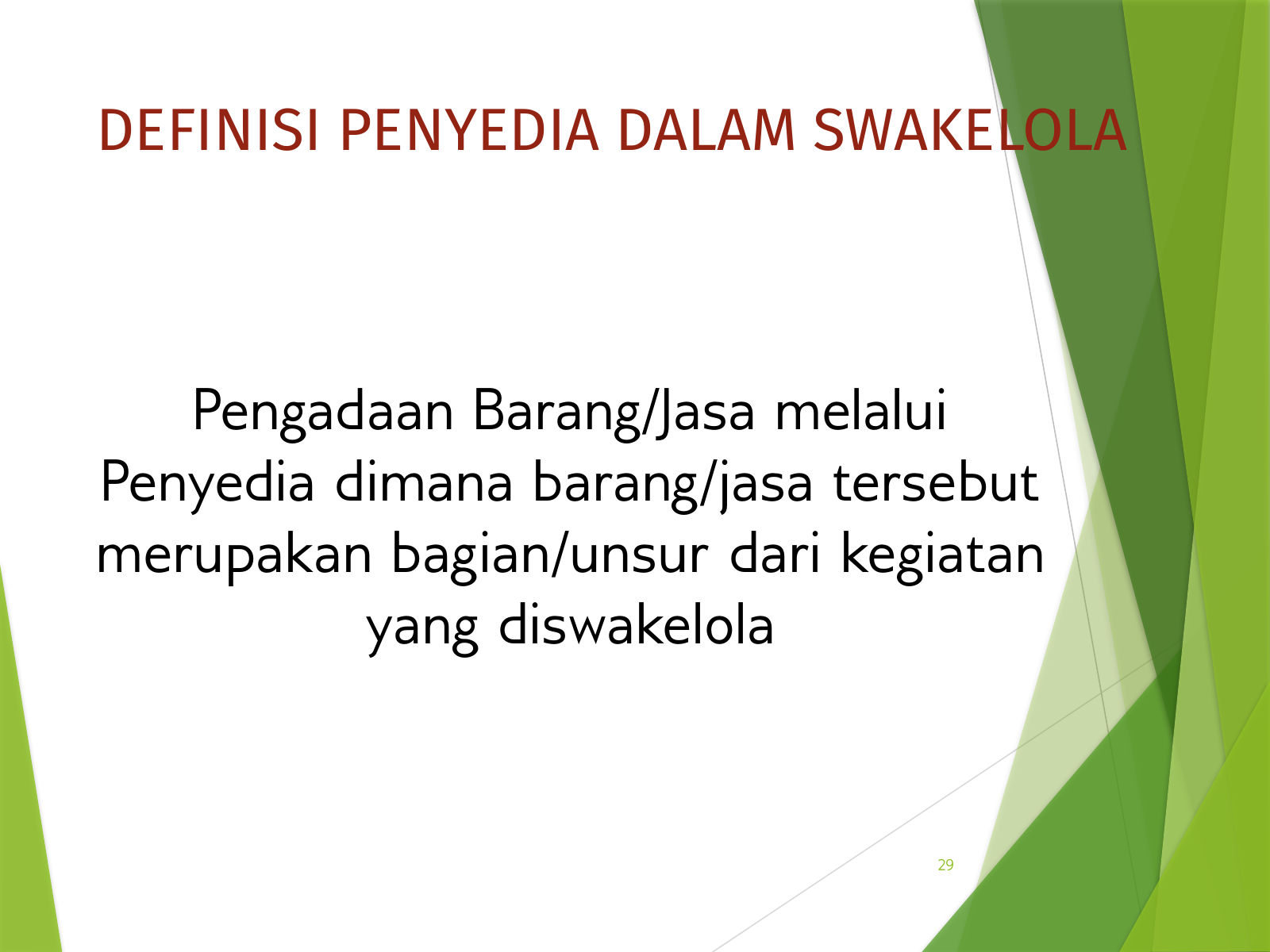

# DEFINISI PENYEDIA DALAM SWAKELOLA
Pengadaan Barang/Jasa melalui Penyedia dimana barang/jasa tersebut merupakan bagian/unsur dari kegiatan yang diswakelola
29